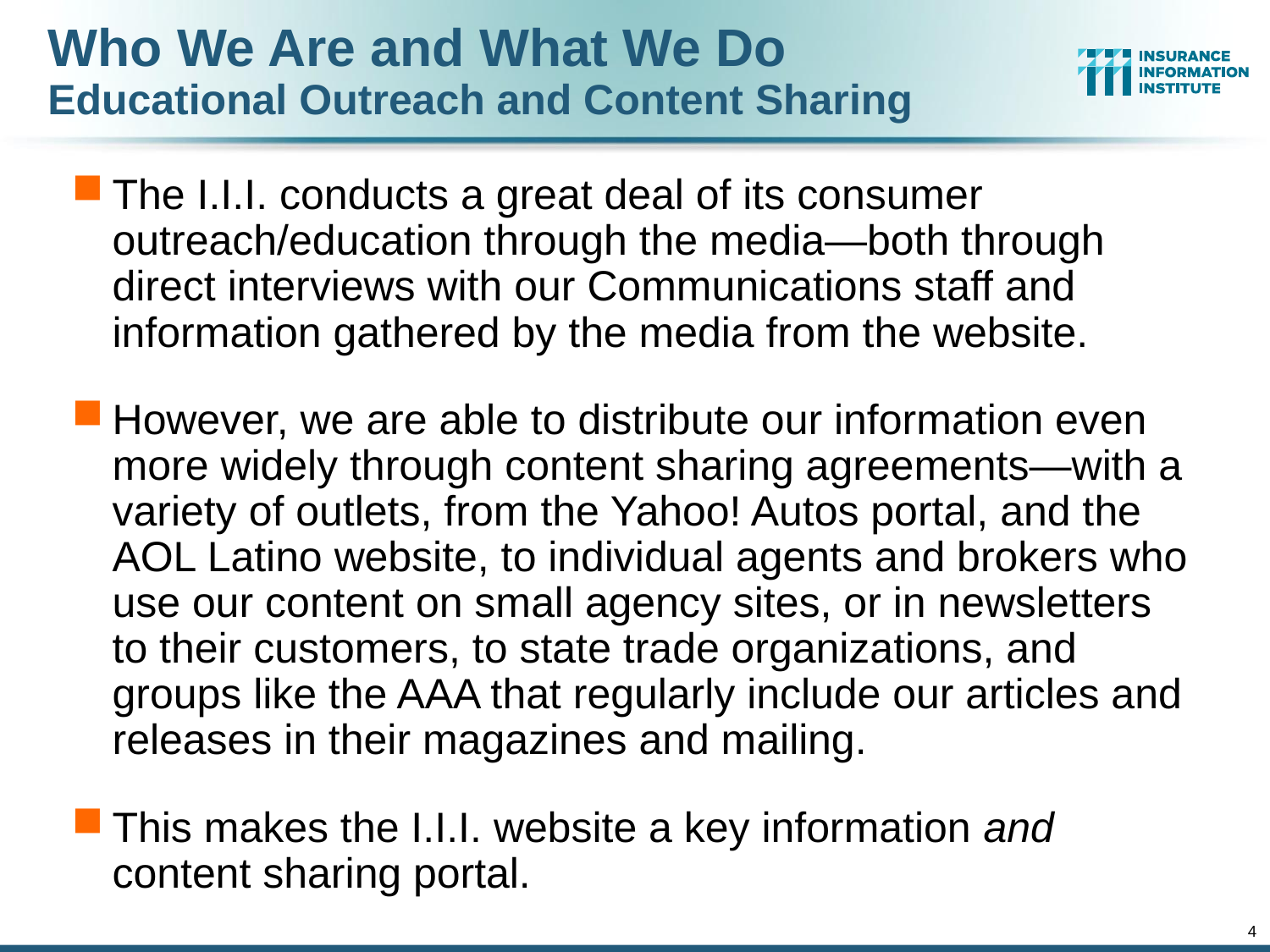

# Who We Are and What We Do Educational Outreach and Content Sharing
The I.I.I. conducts a great deal of its consumer outreach/education through the media—both through direct interviews with our Communications staff and information gathered by the media from the website.
However, we are able to distribute our information even more widely through content sharing agreements—with a variety of outlets, from the Yahoo! Autos portal, and the AOL Latino website, to individual agents and brokers who use our content on small agency sites, or in newsletters to their customers, to state trade organizations, and groups like the AAA that regularly include our articles and releases in their magazines and mailing.
This makes the I.I.I. website a key information and content sharing portal.
4
12/01/09 - 9pm
eSlide – P6466 – The Financial Crisis and the Future of the P/C